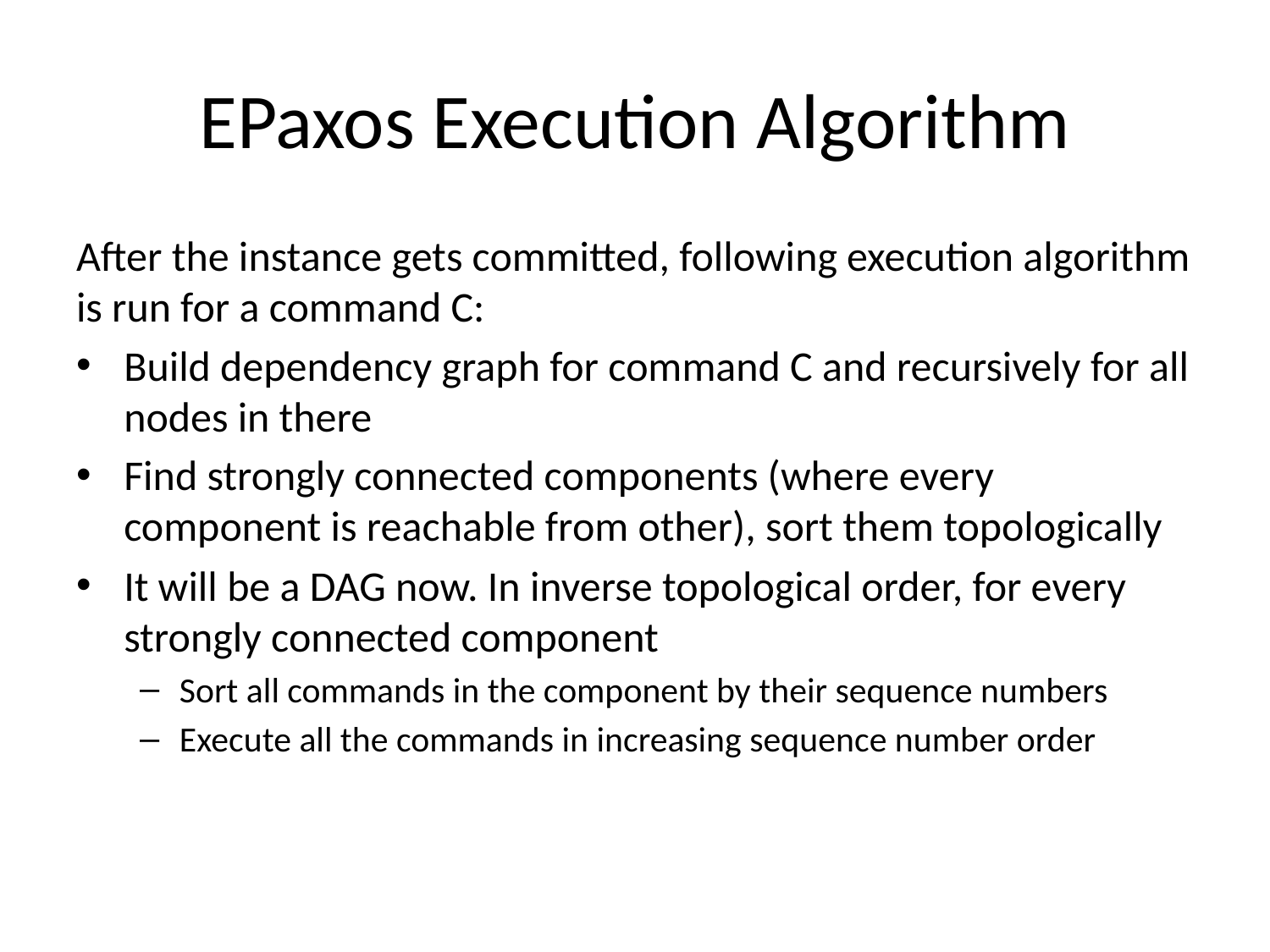

# EPaxos Execution Algorithm
After the instance gets committed, following execution algorithm is run for a command C:
Build dependency graph for command C and recursively for all nodes in there
Find strongly connected components (where every component is reachable from other), sort them topologically
It will be a DAG now. In inverse topological order, for every strongly connected component
Sort all commands in the component by their sequence numbers
Execute all the commands in increasing sequence number order